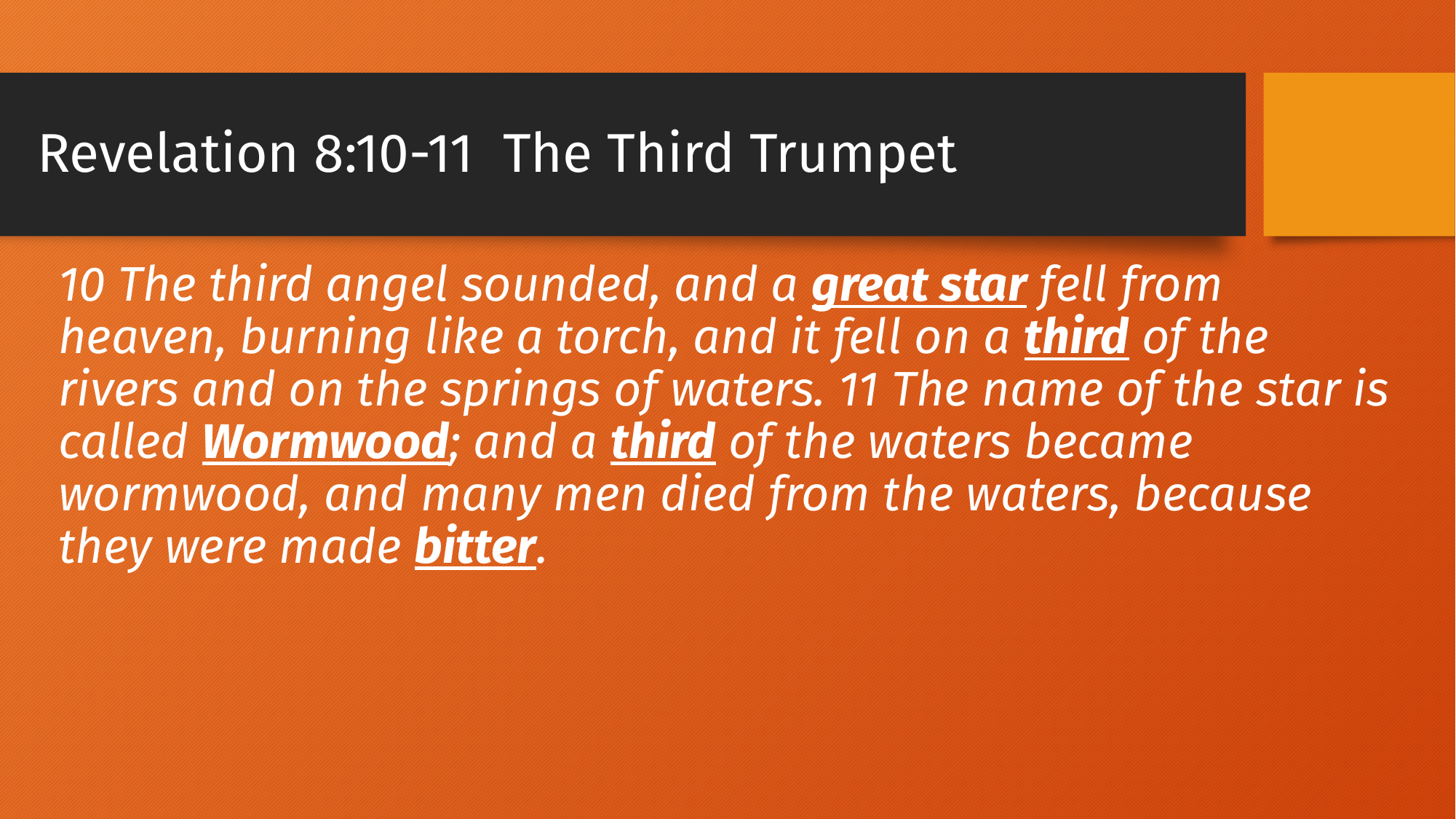

# Revelation 8:10-11  The Third Trumpet
10 The third angel sounded, and a great star fell from heaven, burning like a torch, and it fell on a third of the rivers and on the springs of waters. 11 The name of the star is called Wormwood; and a third of the waters became wormwood, and many men died from the waters, because they were made bitter.